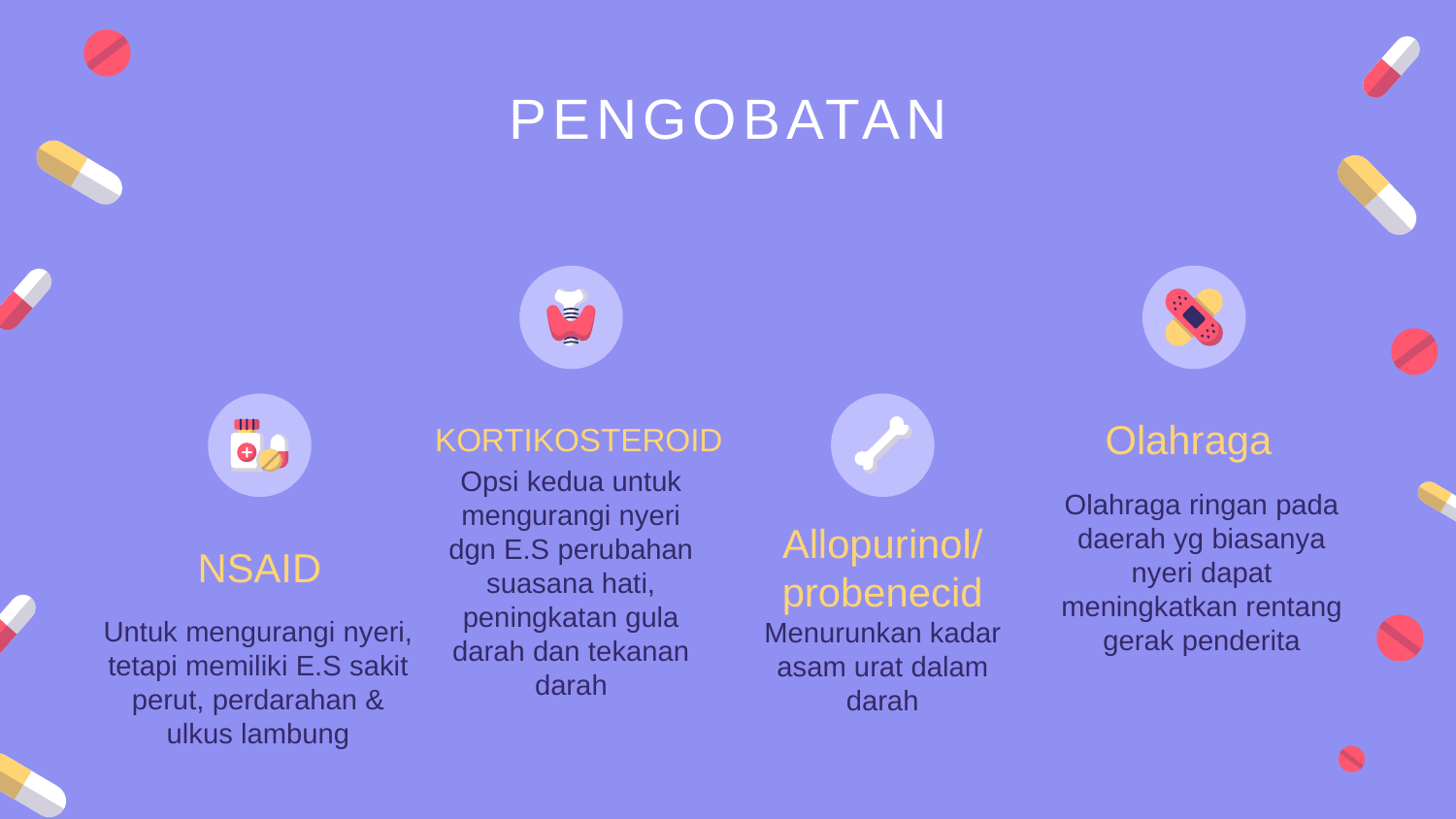

# PENGOBATAN

KORTIKOSTEROID
Olahraga

NSAID
Allopurinol/probenecid
Olahraga ringan pada daerah yg biasanya nyeri dapat meningkatkan rentang gerak penderita
Opsi kedua untuk mengurangi nyeri dgn E.S perubahan suasana hati, peningkatan gula darah dan tekanan darah
Menurunkan kadar asam urat dalam darah
Untuk mengurangi nyeri, tetapi memiliki E.S sakit perut, perdarahan & ulkus lambung